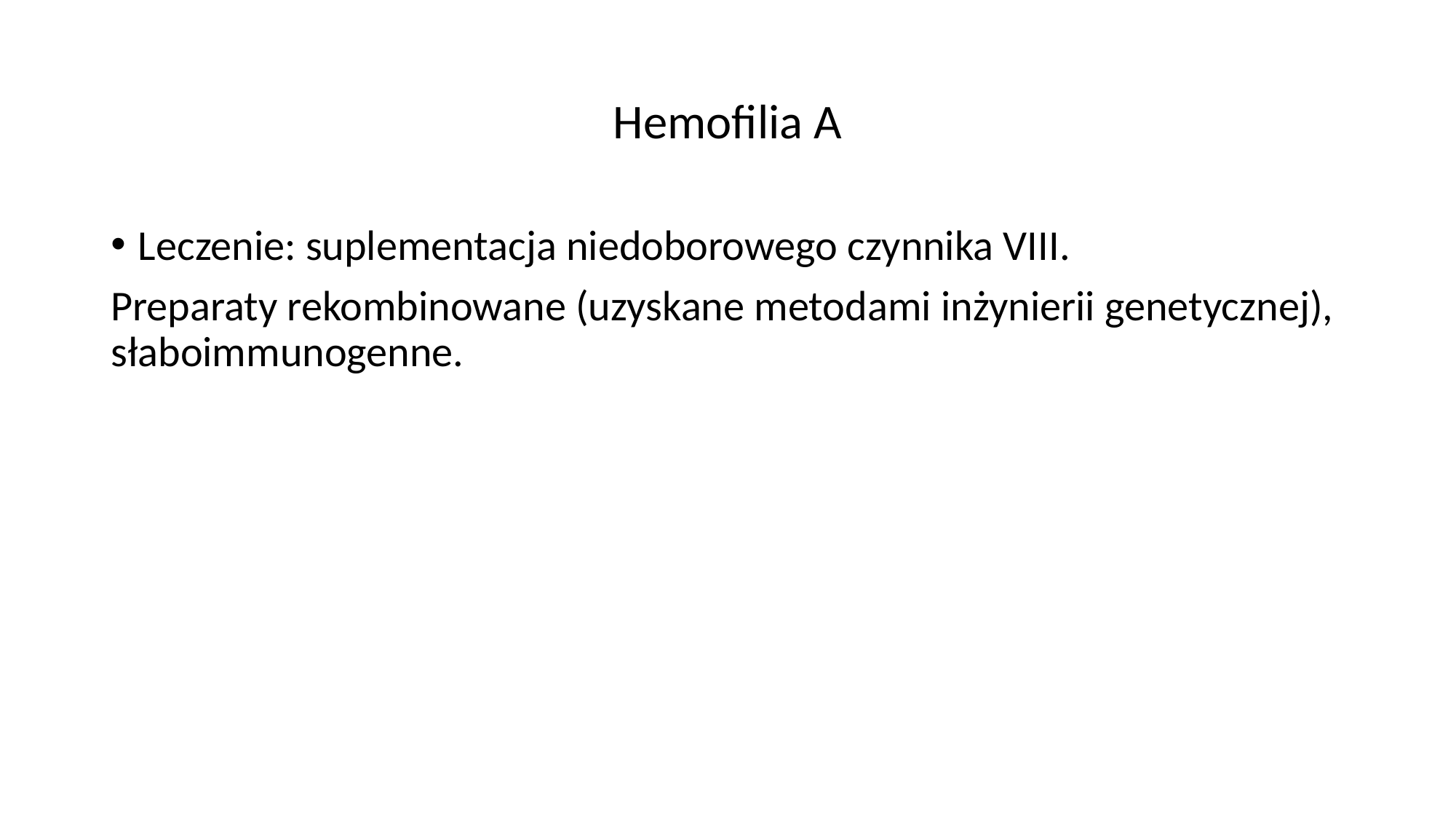

# Hemofilia A
Leczenie: suplementacja niedoborowego czynnika VIII.
Preparaty rekombinowane (uzyskane metodami inżynierii genetycznej), słaboimmunogenne.